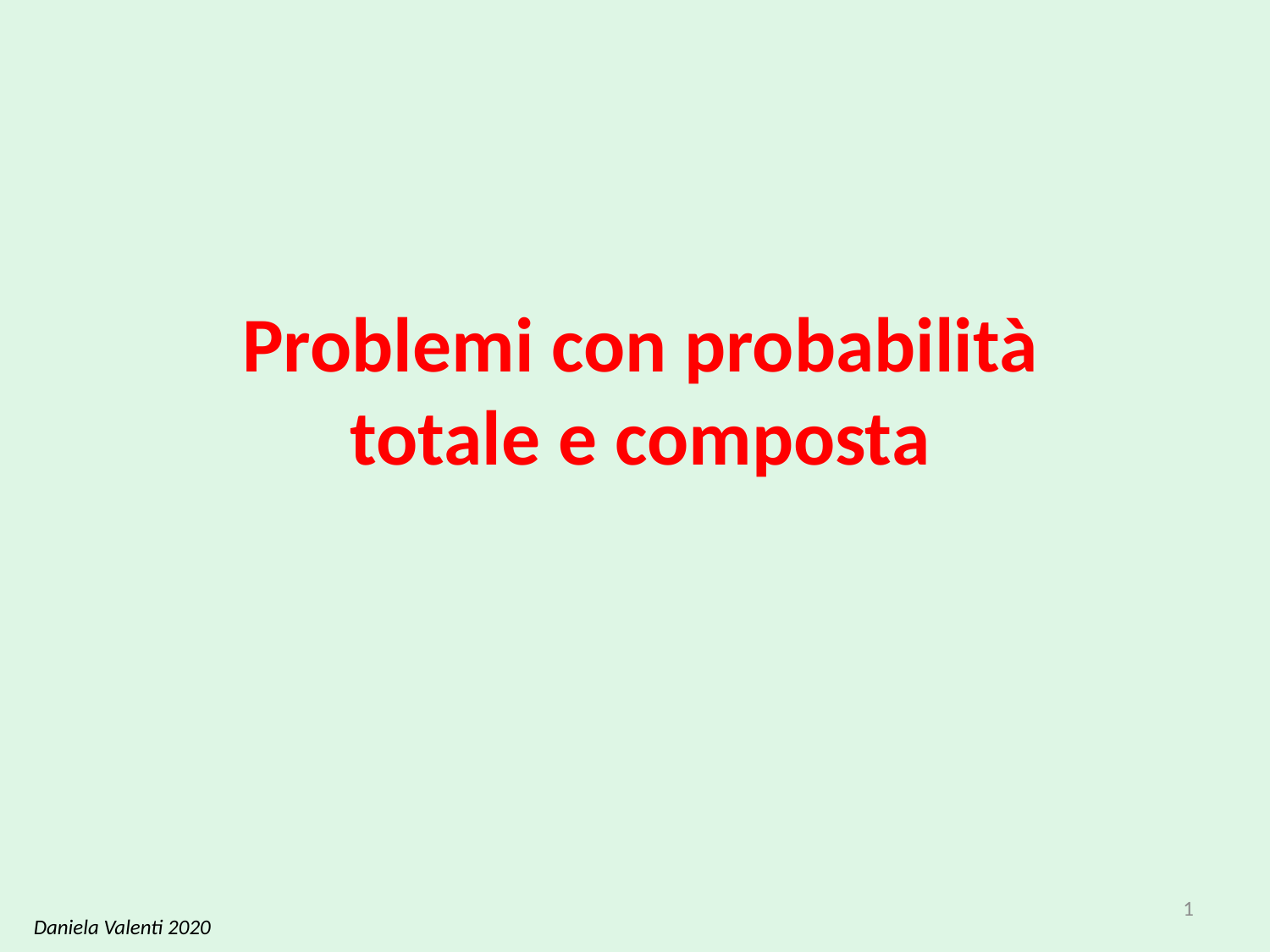

# Problemi con probabilità totale e composta
1
Daniela Valenti 2020